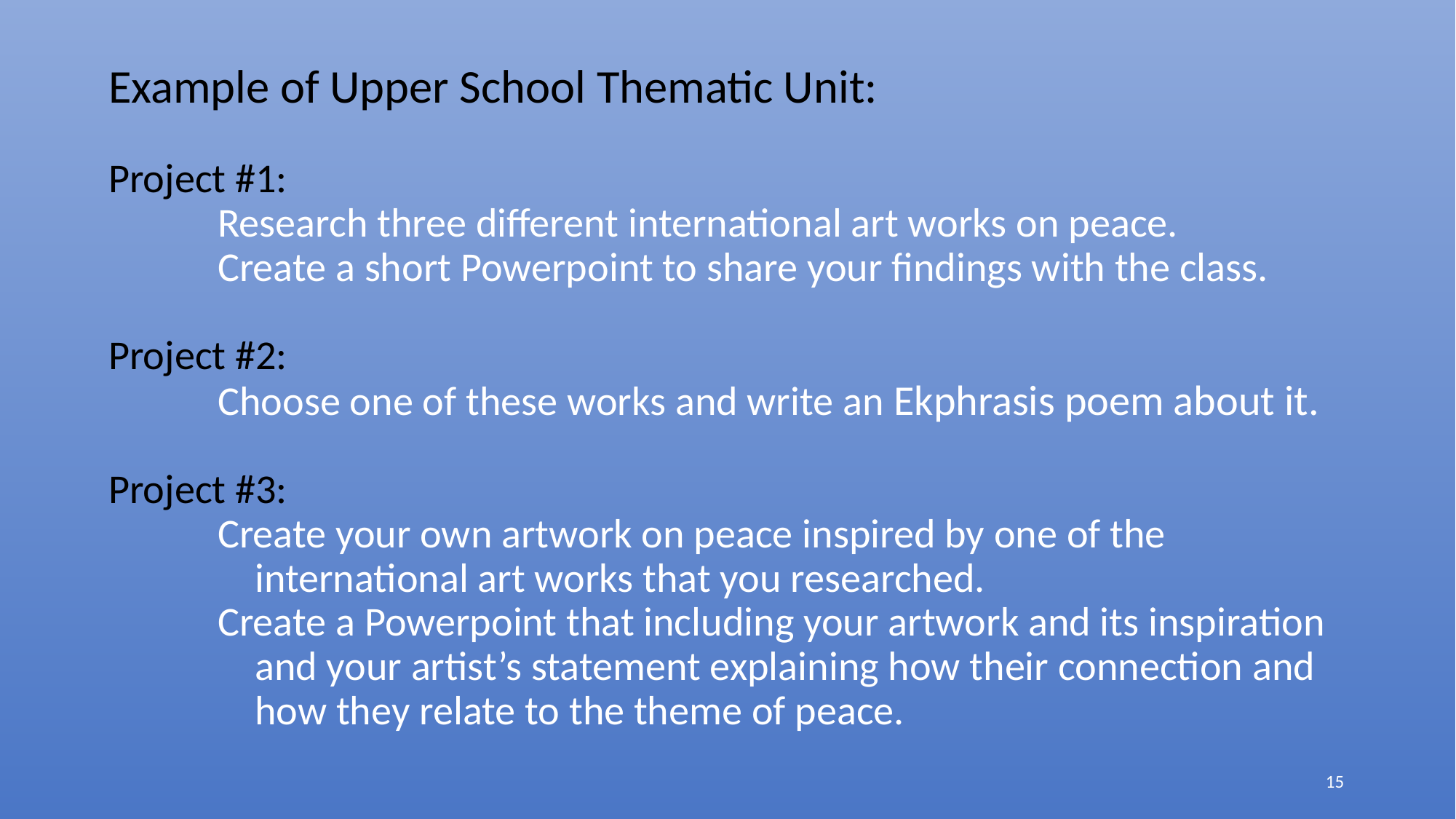

# Example of Upper School Thematic Unit: ​Project #1: Research three different international art works on peace.  Create a short Powerpoint to share your findings with the class. Project #2: Choose one of these works and write an Ekphrasis poem about it. ​ Project #3: Create your own artwork on peace inspired by one of the international art works that you researched. Create a Powerpoint that including your artwork and its inspiration and your artist’s statement explaining how their connection and how they relate to the theme of peace.
15